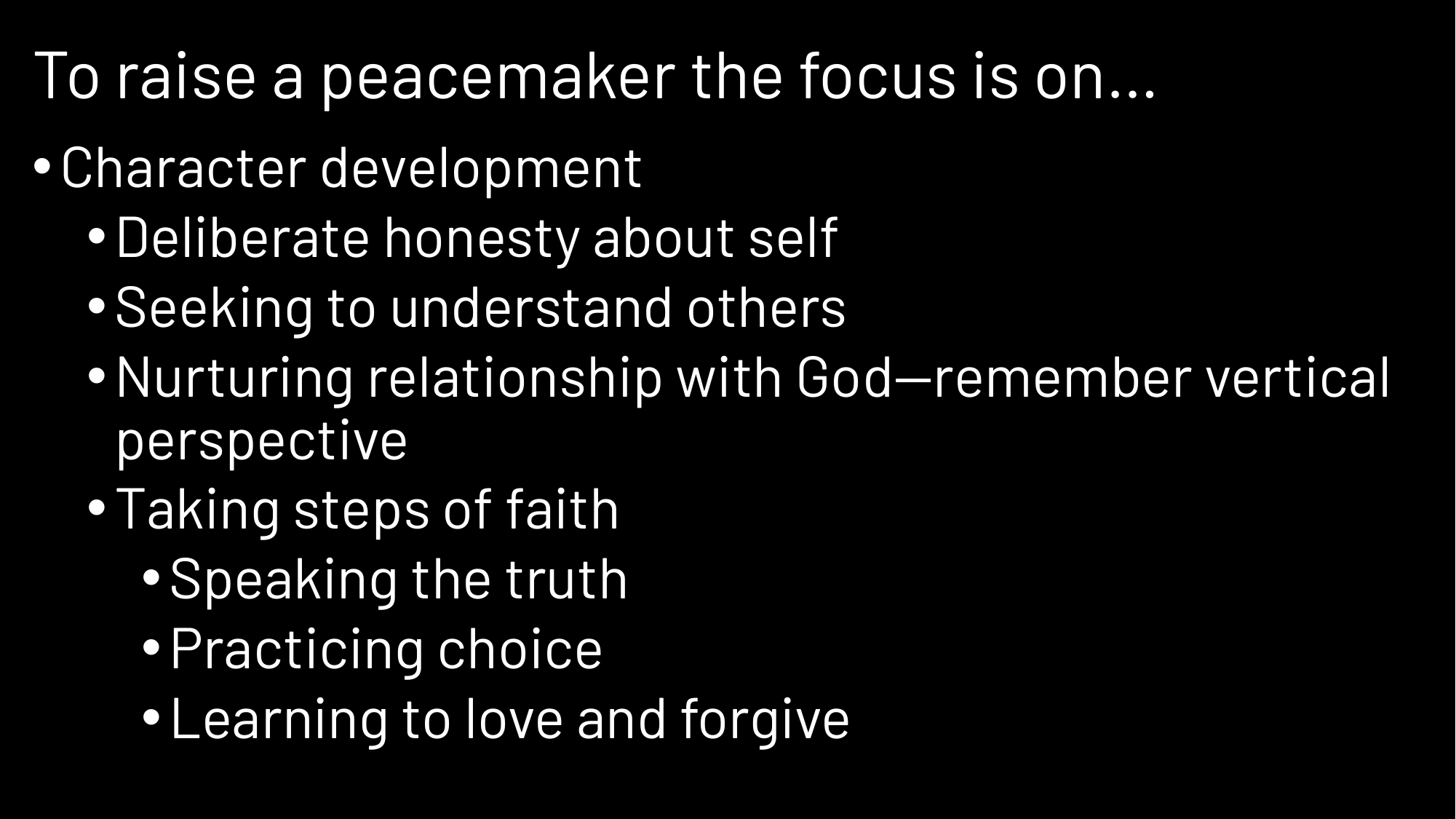

# To raise a peacemaker the focus is on…
Character development
Deliberate honesty about self
Seeking to understand others
Nurturing relationship with God—remember vertical perspective
Taking steps of faith
Speaking the truth
Practicing choice
Learning to love and forgive